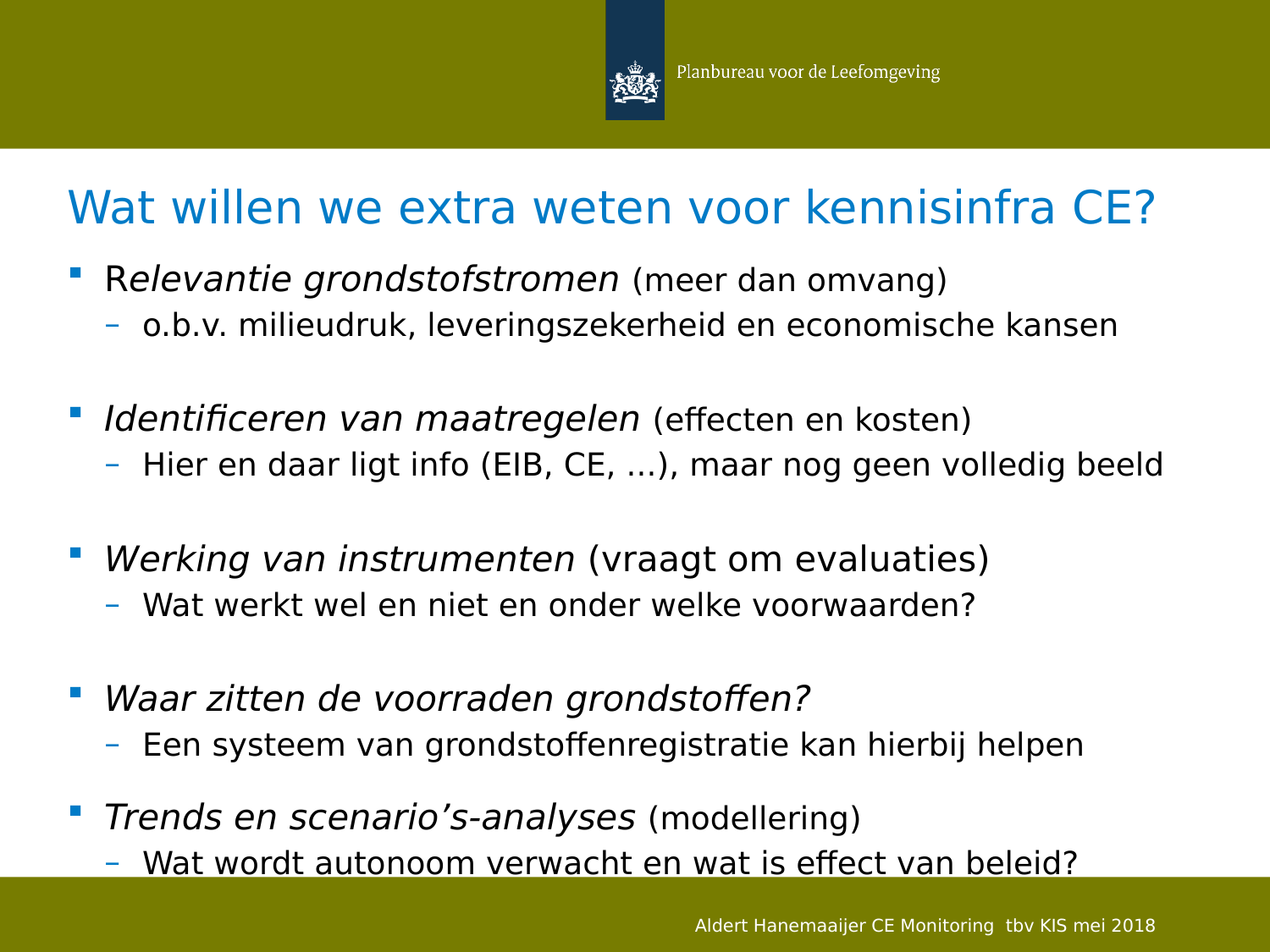

# Wat willen we extra weten voor kennisinfra CE?
Relevantie grondstofstromen (meer dan omvang)
o.b.v. milieudruk, leveringszekerheid en economische kansen

Identificeren van maatregelen (effecten en kosten)
Hier en daar ligt info (EIB, CE, ...), maar nog geen volledig beeld

Werking van instrumenten (vraagt om evaluaties)
Wat werkt wel en niet en onder welke voorwaarden?

Waar zitten de voorraden grondstoffen?
Een systeem van grondstoffenregistratie kan hierbij helpen

Trends en scenario’s-analyses (modellering)
Wat wordt autonoom verwacht en wat is effect van beleid?
Aldert Hanemaaijer CE Monitoring  tbv KIS mei 2018